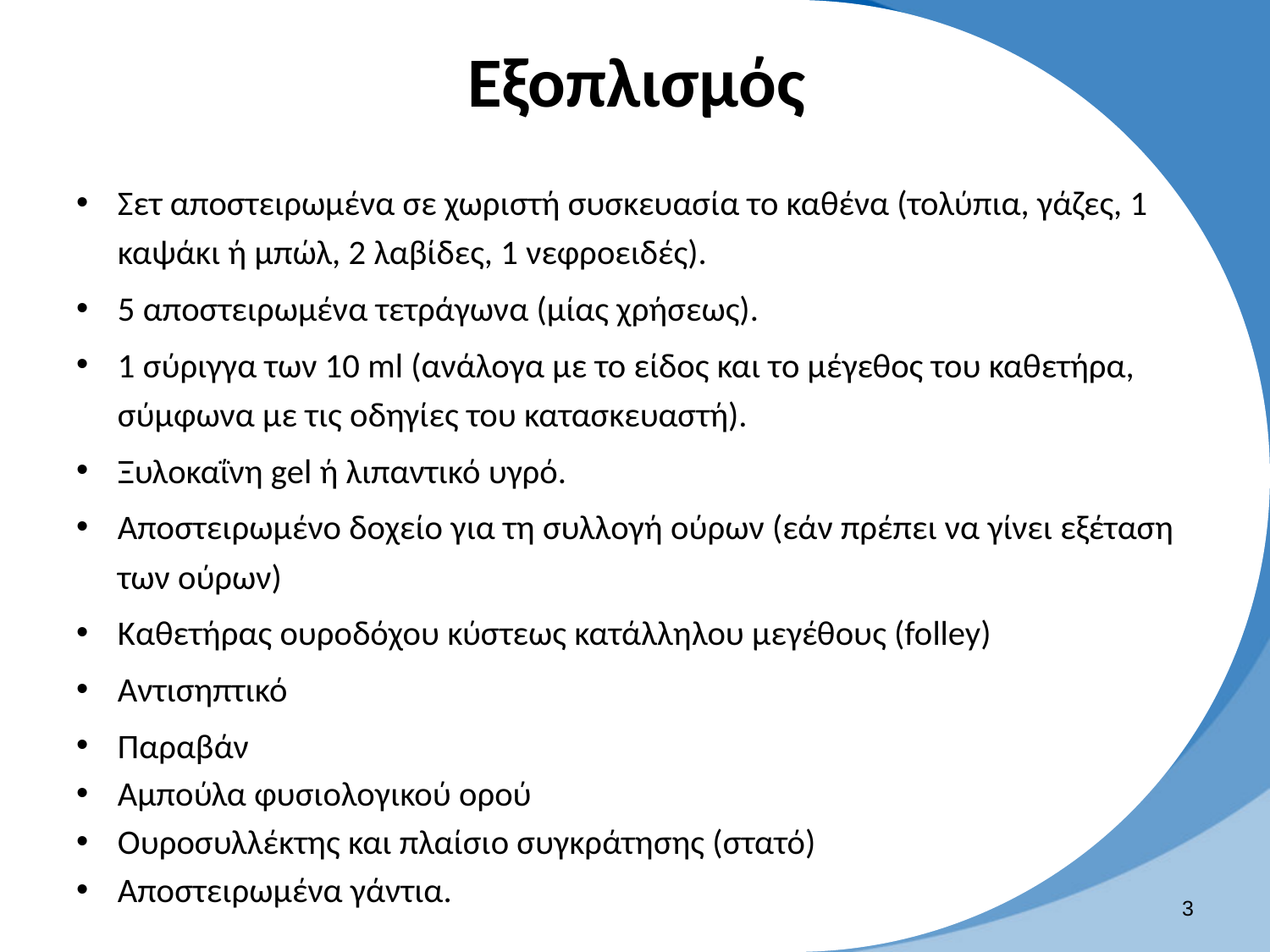

# Εξοπλισμός
Σετ αποστειρωμένα σε χωριστή συσκευασία το καθένα (τολύπια, γάζες, 1 καψάκι ή μπώλ, 2 λαβίδες, 1 νεφροειδές).
5 αποστειρωμένα τετράγωνα (μίας χρήσεως).
1 σύριγγα των 10 ml (ανάλογα με το είδος και το μέγεθος του καθετήρα, σύμφωνα με τις οδηγίες του κατασκευαστή).
Ξυλοκαΐνη gel ή λιπαντικό υγρό.
Αποστειρωμένο δοχείο για τη συλλογή ούρων (εάν πρέπει να γίνει εξέταση των ούρων)
Καθετήρας ουροδόχου κύστεως κατάλληλου μεγέθους (folley)
Αντισηπτικό
Παραβάν
Αμπούλα φυσιολογικού ορού
Ουροσυλλέκτης και πλαίσιο συγκράτησης (στατό)
Αποστειρωμένα γάντια.

3